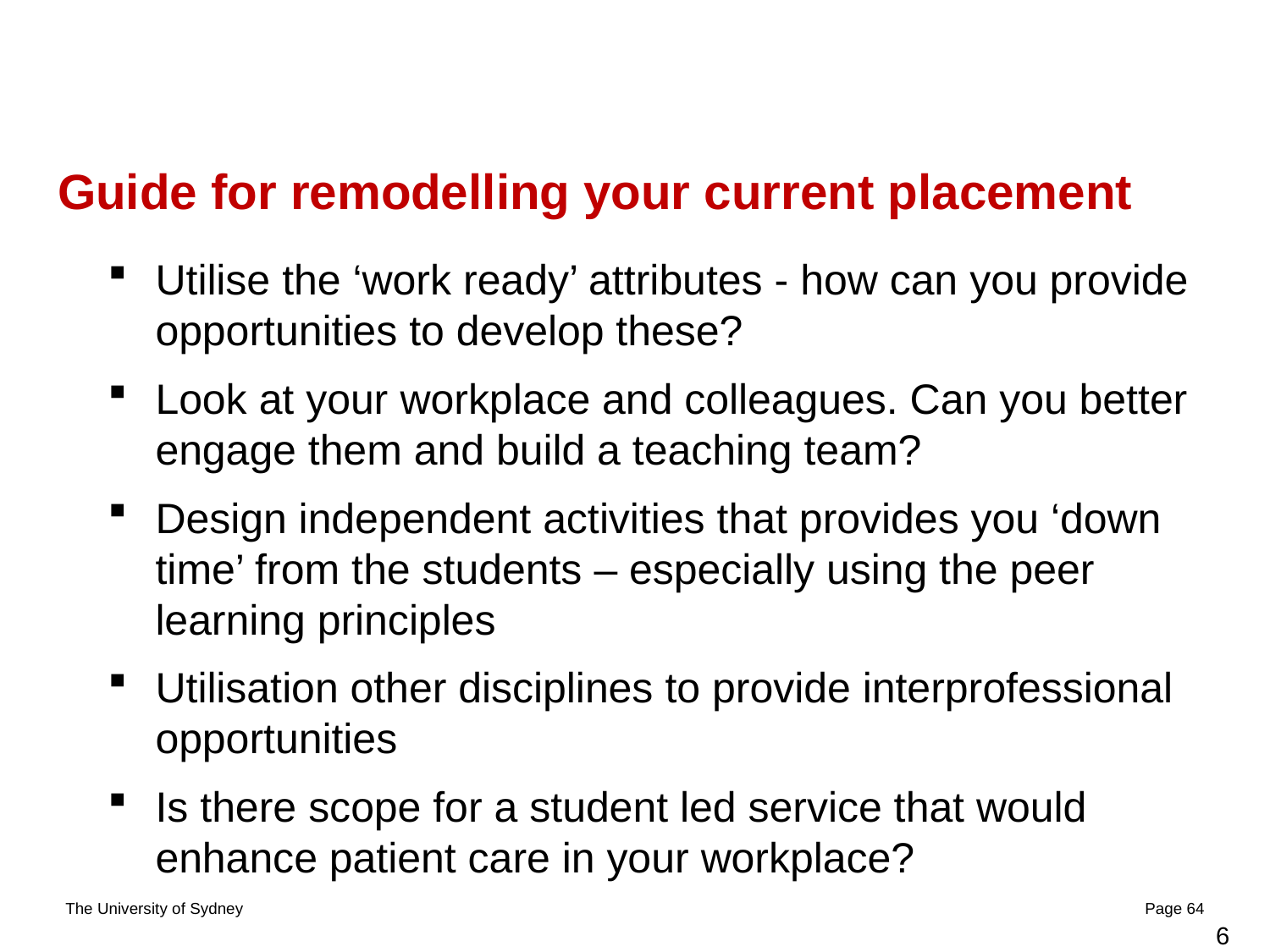

# Guide for remodelling your current placement
Utilise the ‘work ready’ attributes - how can you provide opportunities to develop these?
Look at your workplace and colleagues. Can you better engage them and build a teaching team?
Design independent activities that provides you ‘down time’ from the students – especially using the peer learning principles
Utilisation other disciplines to provide interprofessional opportunities
Is there scope for a student led service that would enhance patient care in your workplace?

64